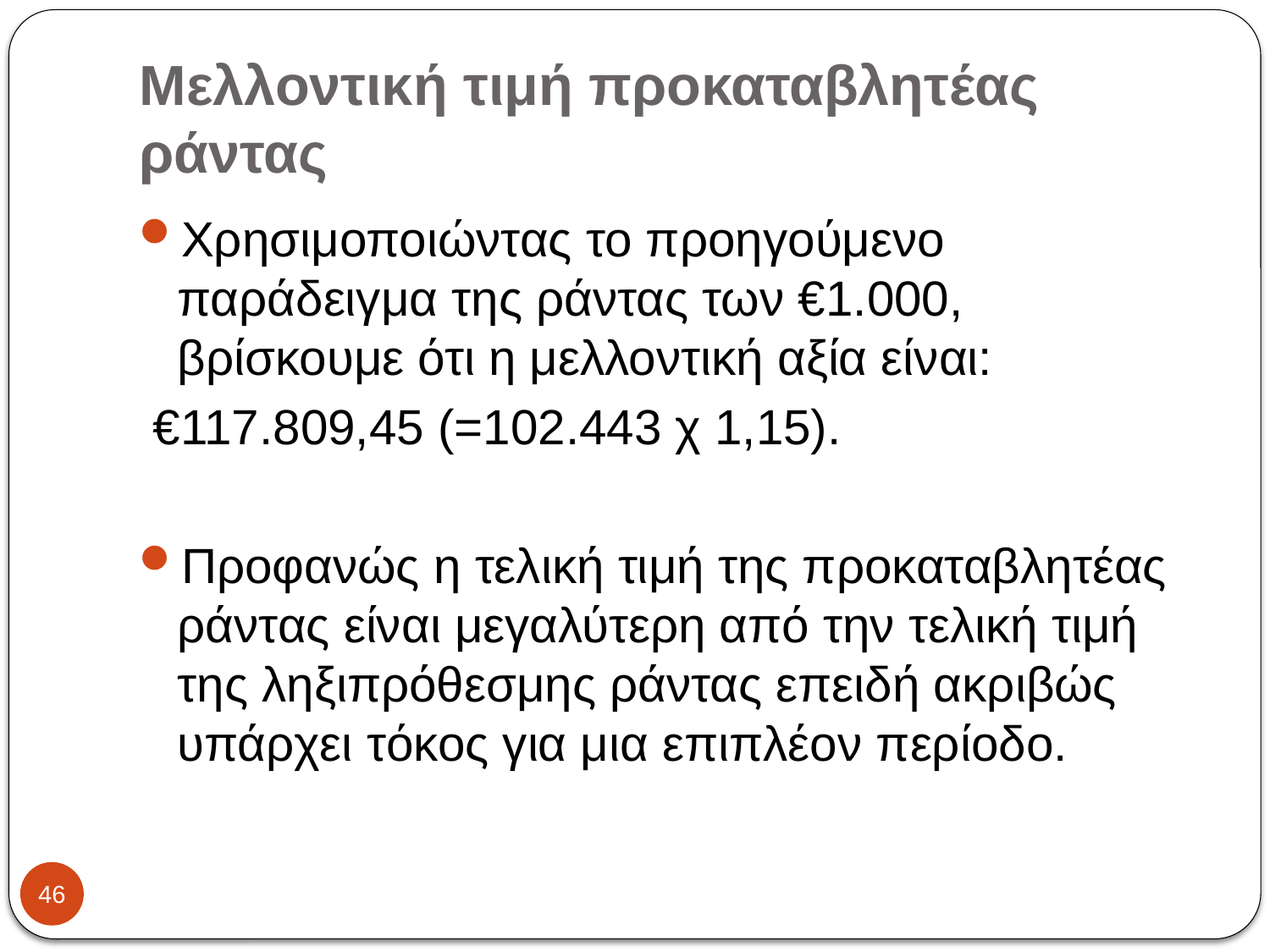

# Μελλοντική τιμή προκαταβλητέας ράντας
Χρησιμοποιώντας το προηγούμενο παράδειγμα της ράντας των €1.000, βρίσκουμε ότι η μελλοντική αξία είναι:
 €117.809,45 (=102.443 χ 1,15).

Προφανώς η τελική τιμή της προκαταβλητέας ράντας είναι μεγαλύτερη από την τελική τιμή της ληξιπρόθεσμης ράντας επειδή ακριβώς υπάρχει τόκος για μια επιπλέον περίοδο.
46